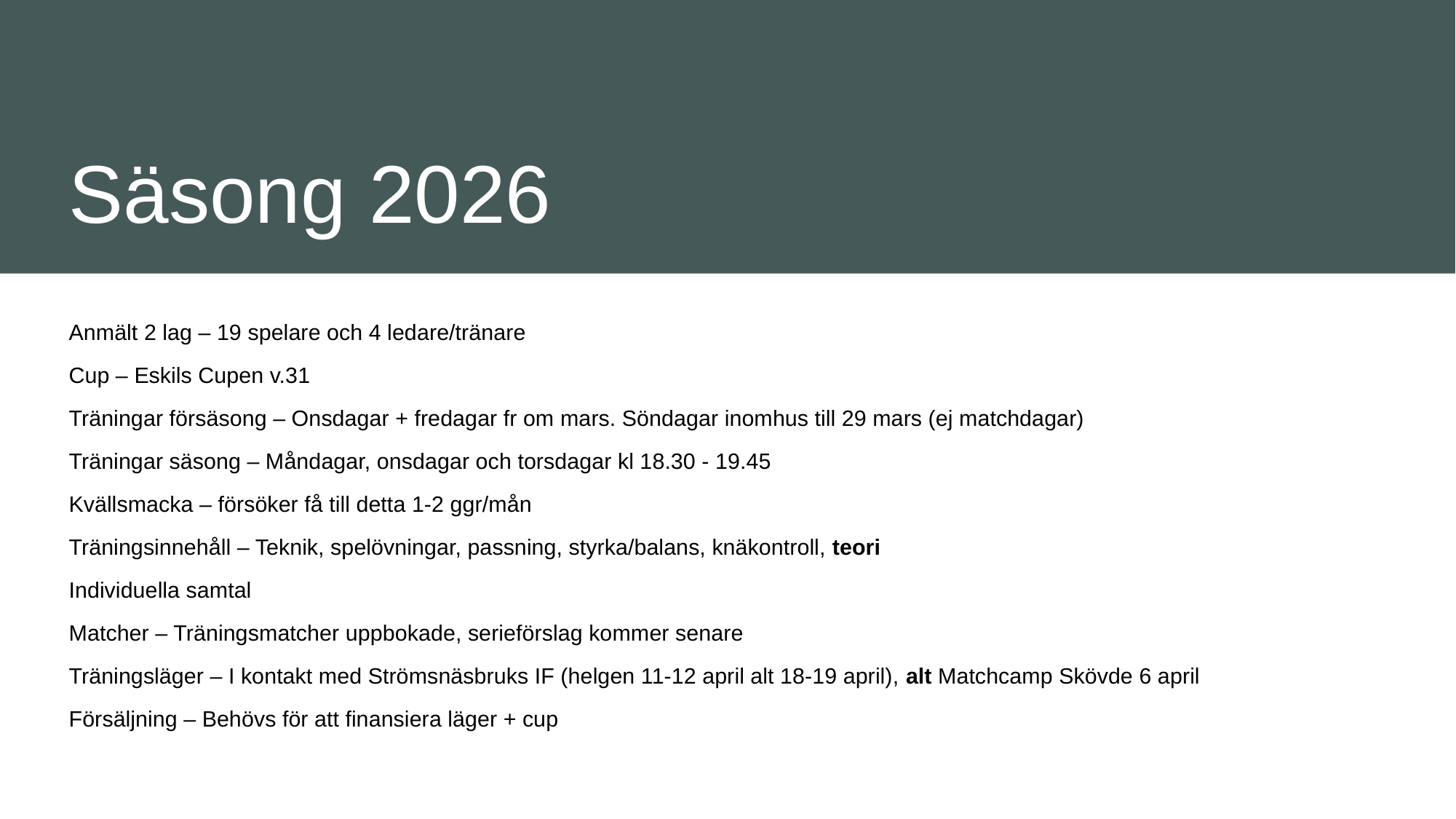

# Säsong 2026
Anmält 2 lag – 19 spelare och 4 ledare/tränare
Cup – Eskils Cupen v.31
Träningar försäsong – Onsdagar + fredagar fr om mars. Söndagar inomhus till 29 mars (ej matchdagar)
Träningar säsong – Måndagar, onsdagar och torsdagar kl 18.30 - 19.45
Kvällsmacka – försöker få till detta 1-2 ggr/mån
Träningsinnehåll – Teknik, spelövningar, passning, styrka/balans, knäkontroll, teori
Individuella samtal
Matcher – Träningsmatcher uppbokade, serieförslag kommer senare
Träningsläger – I kontakt med Strömsnäsbruks IF (helgen 11-12 april alt 18-19 april), alt Matchcamp Skövde 6 april
Försäljning – Behövs för att finansiera läger + cup